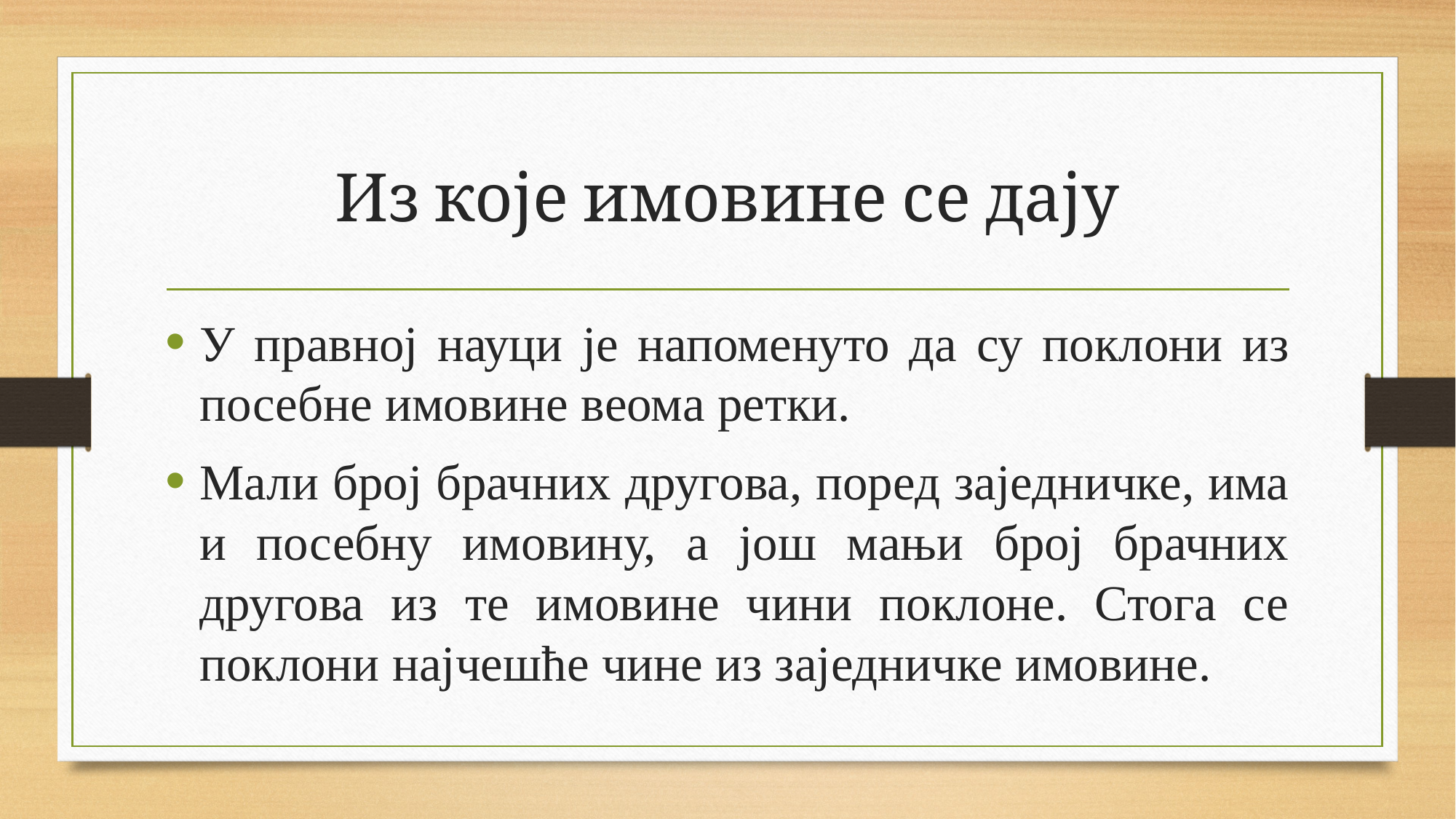

# Из које имовине се дају
У правној науци је напоменуто да су поклони из посебне имовине веома ретки.
Мали број брачних другова, поред заједничке, има и посебну имовину, а још мањи број брачних другова из те имовине чини поклоне. Стога се поклони најчешће чине из заједничке имовине.